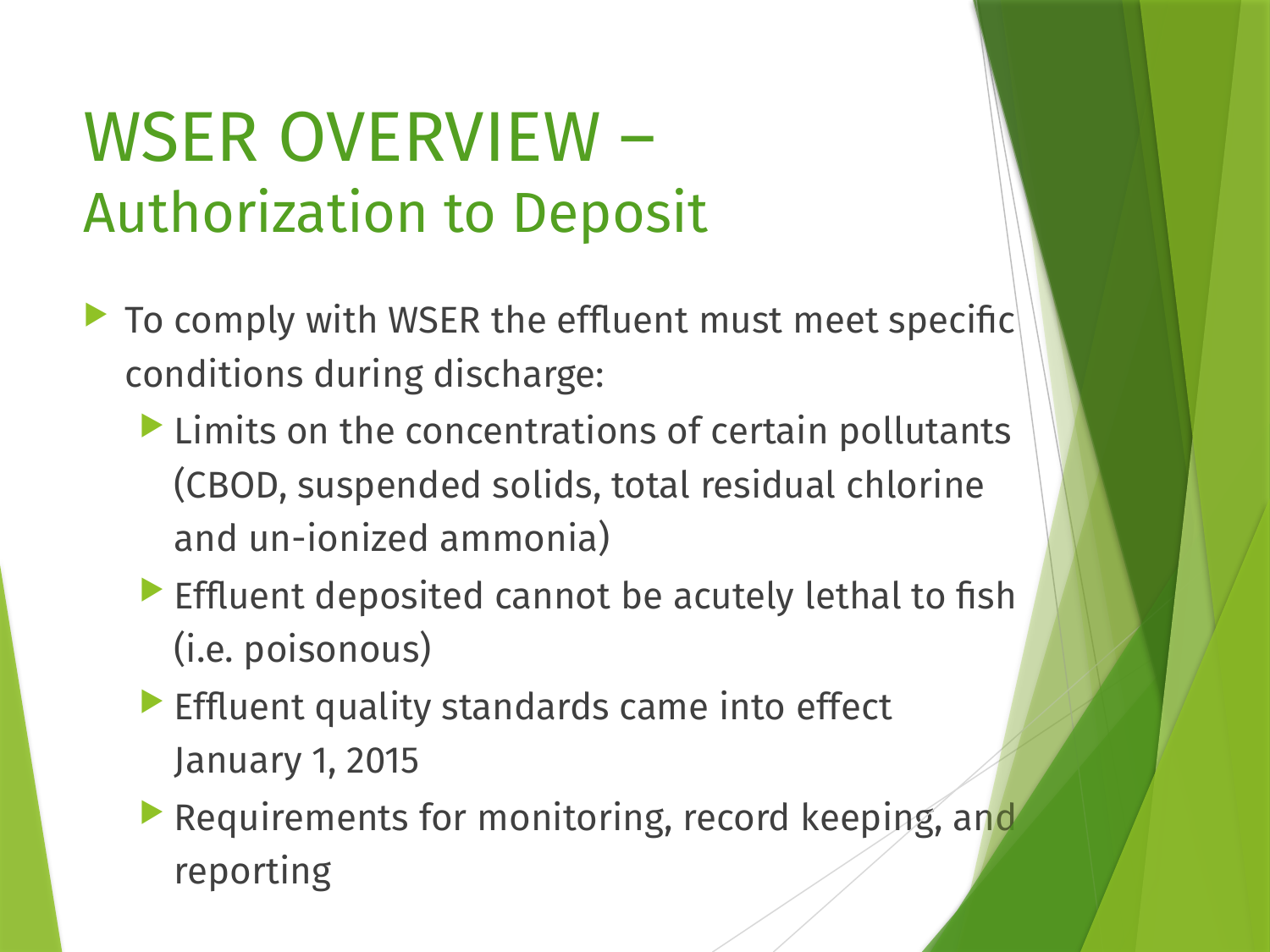

# WSER OVERVIEW – Authorization to Deposit
To comply with WSER the effluent must meet specific conditions during discharge:
Limits on the concentrations of certain pollutants (CBOD, suspended solids, total residual chlorine and un-ionized ammonia)
Effluent deposited cannot be acutely lethal to fish (i.e. poisonous)
Effluent quality standards came into effect January 1, 2015
Requirements for monitoring, record keeping, and reporting